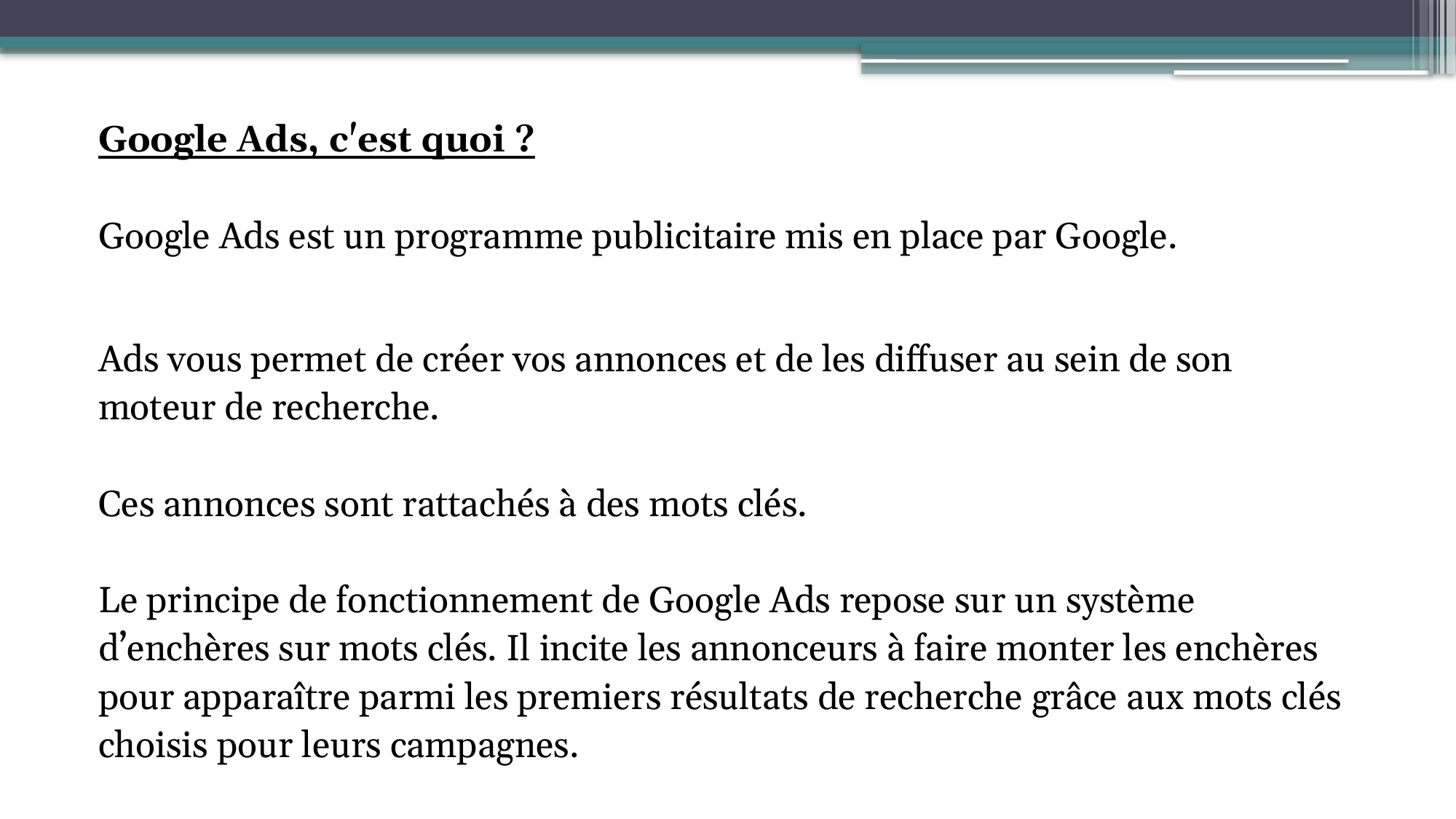

Google Ads, c'est quoi ?

Google Ads est un programme publicitaire mis en place par Google.

Ads vous permet de créer vos annonces et de les diffuser au sein de son
moteur de recherche.

Ces annonces sont rattachés à des mots clés.

Le principe de fonctionnement de Google Ads repose sur un système
d’enchères sur mots clés. Il incite les annonceurs à faire monter les enchères
pour apparaître parmi les premiers résultats de recherche grâce aux mots clés
choisis pour leurs campagnes.